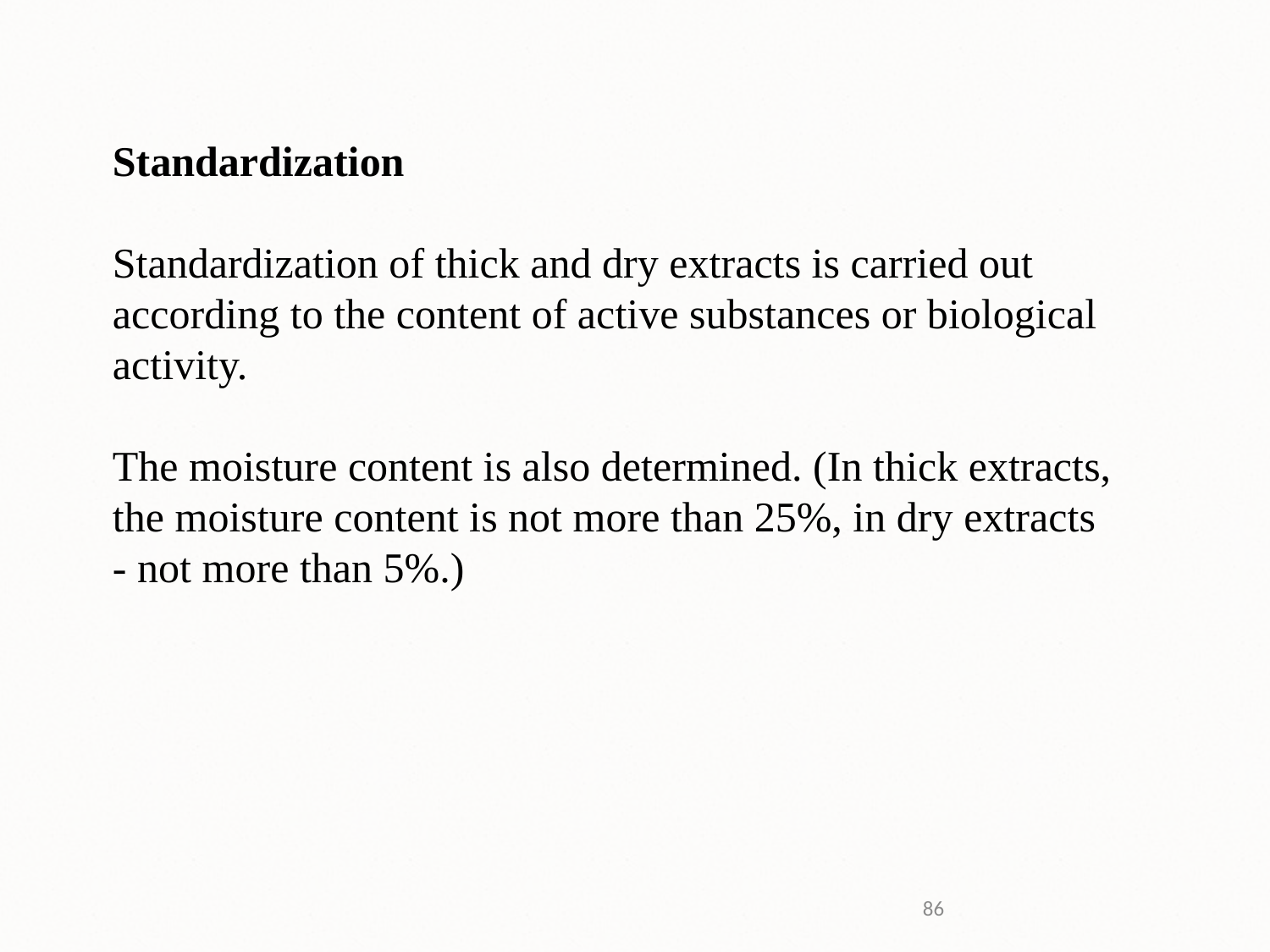

Standardization

Standardization of thick and dry extracts is carried out according to the content of active substances or biological activity.

The moisture content is also determined. (In thick extracts, the moisture content is not more than 25%, in dry extracts - not more than 5%.)
86